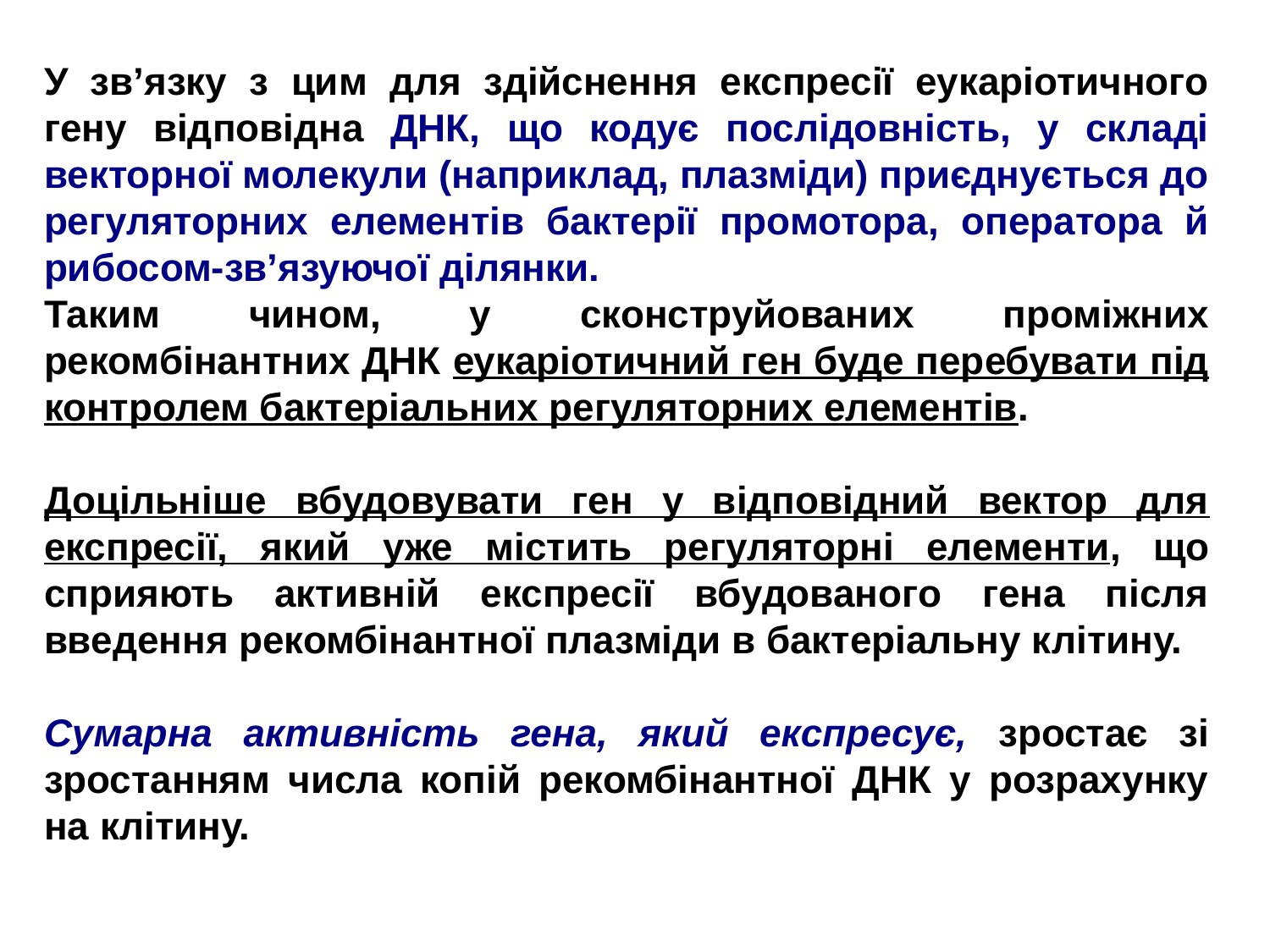

У зв’язку з цим для здійснення експресії еукаріотичного гену відповідна ДНК, що кодує послідовність, у складі векторної молекули (наприклад, плазміди) приєднується до регуляторних елементів бактерії промотора, оператора й рибосом-зв’язуючої ділянки.
Таким чином, у сконструйованих проміжних рекомбінантних ДНК еукаріотичний ген буде перебувати під контролем бактеріальних регуляторних елементів.

Доцільніше вбудовувати ген у відповідний вектор для експресії, який уже містить регуляторні елементи, що сприяють активній експресії вбудованого гена після введення рекомбінантної плазміди в бактеріальну клітину.

Сумарна активність гена, який експресує, зростає зі зростанням числа копій рекомбінантної ДНК у розрахунку на клітину.